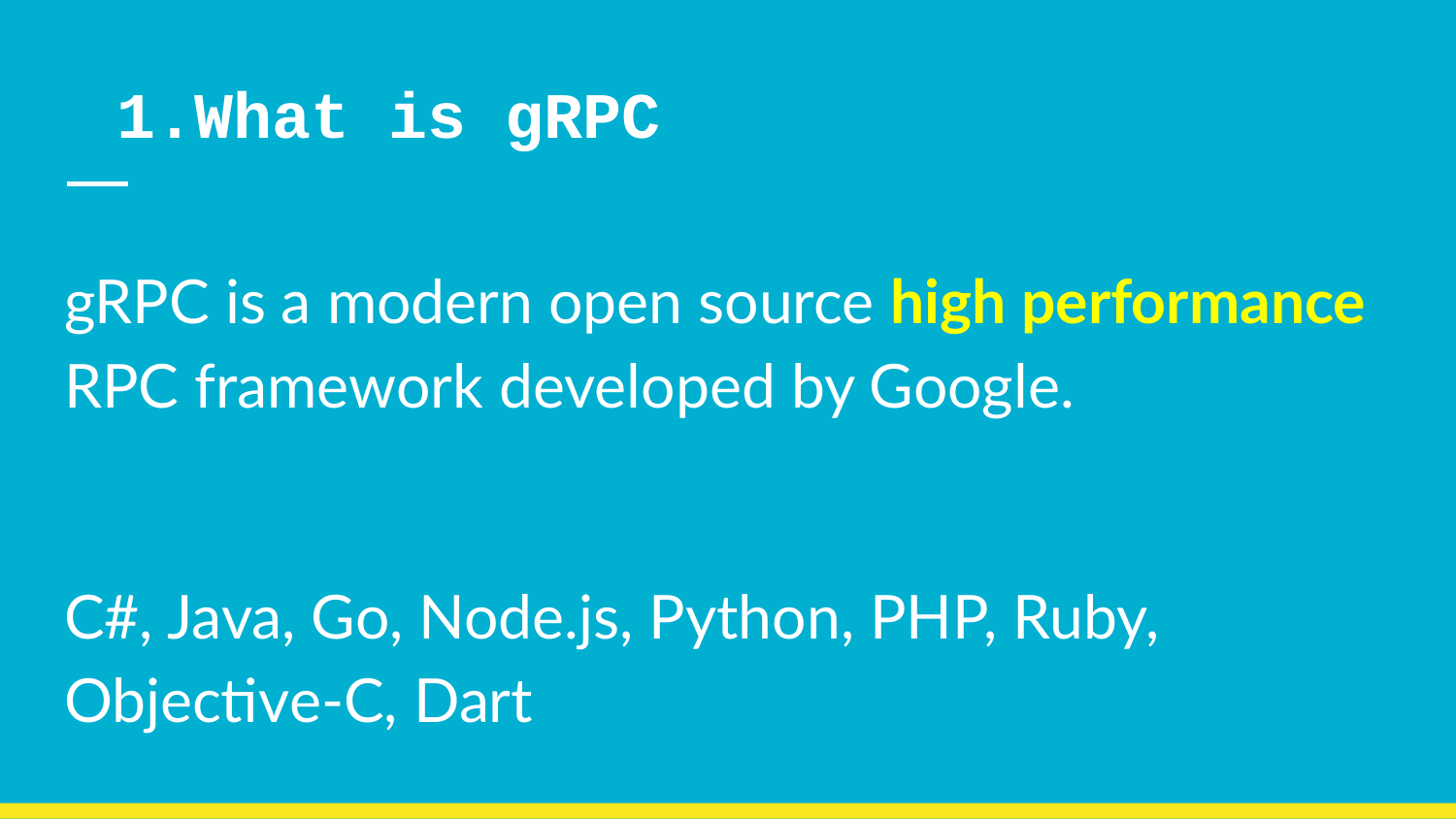

# What is gRPC
gRPC is a modern open source high performance RPC framework developed by Google.

C#, Java, Go, Node.js, Python, PHP, Ruby, Objective-C, Dart